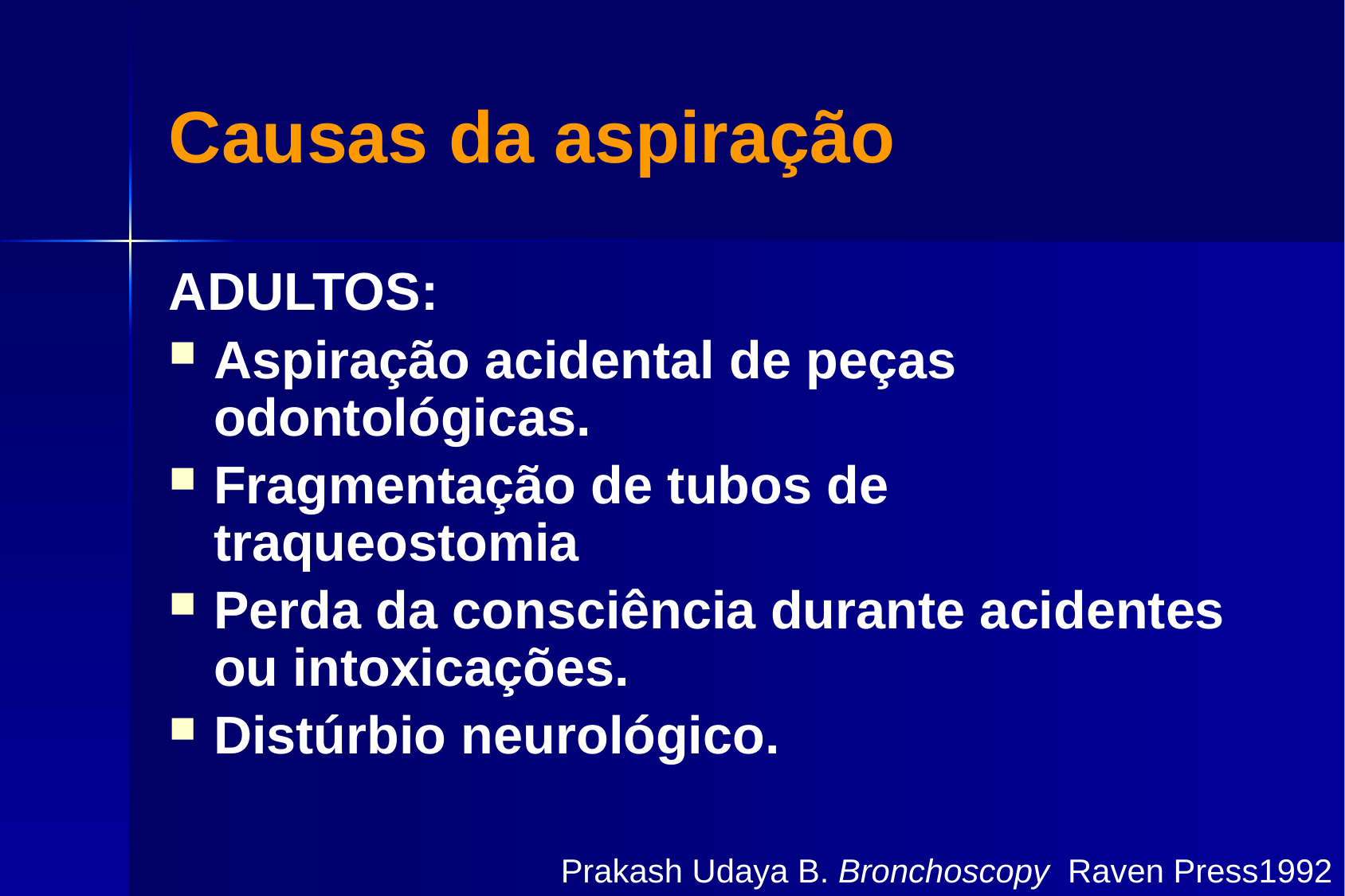

# Causas da aspiração
ADULTOS:
Aspiração acidental de peças odontológicas.
Fragmentação de tubos de traqueostomia
Perda da consciência durante acidentes ou intoxicações.
Distúrbio neurológico.

Prakash Udaya B. Bronchoscopy  Raven Press1992